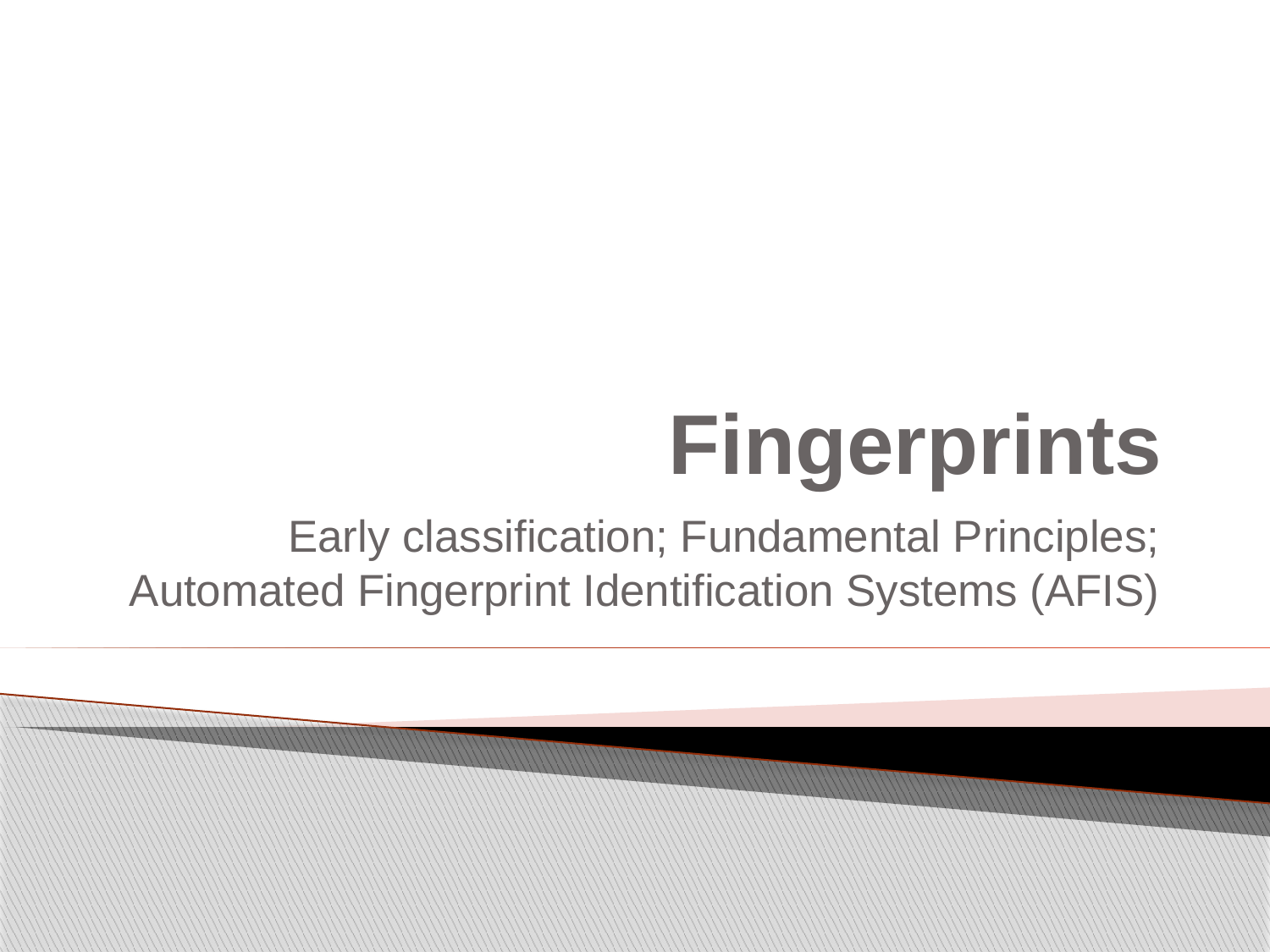

# Fingerprints
Early classification; Fundamental Principles; Automated Fingerprint Identification Systems (AFIS)